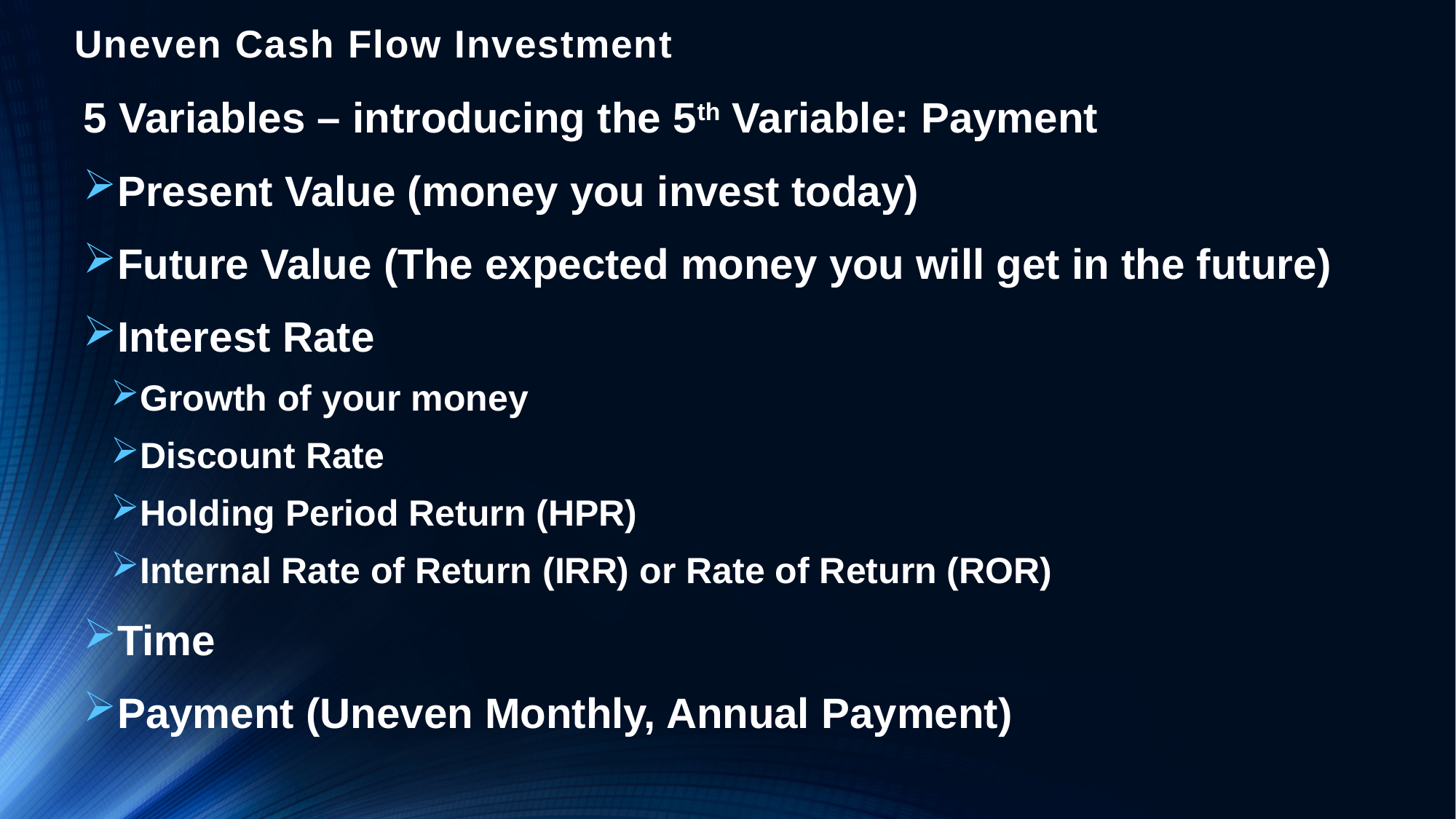

# Uneven Cash Flow Investment
5 Variables – introducing the 5th Variable: Payment
Present Value (money you invest today)
Future Value (The expected money you will get in the future)
Interest Rate
Growth of your money
Discount Rate
Holding Period Return (HPR)
Internal Rate of Return (IRR) or Rate of Return (ROR)
Time
Payment (Uneven Monthly, Annual Payment)